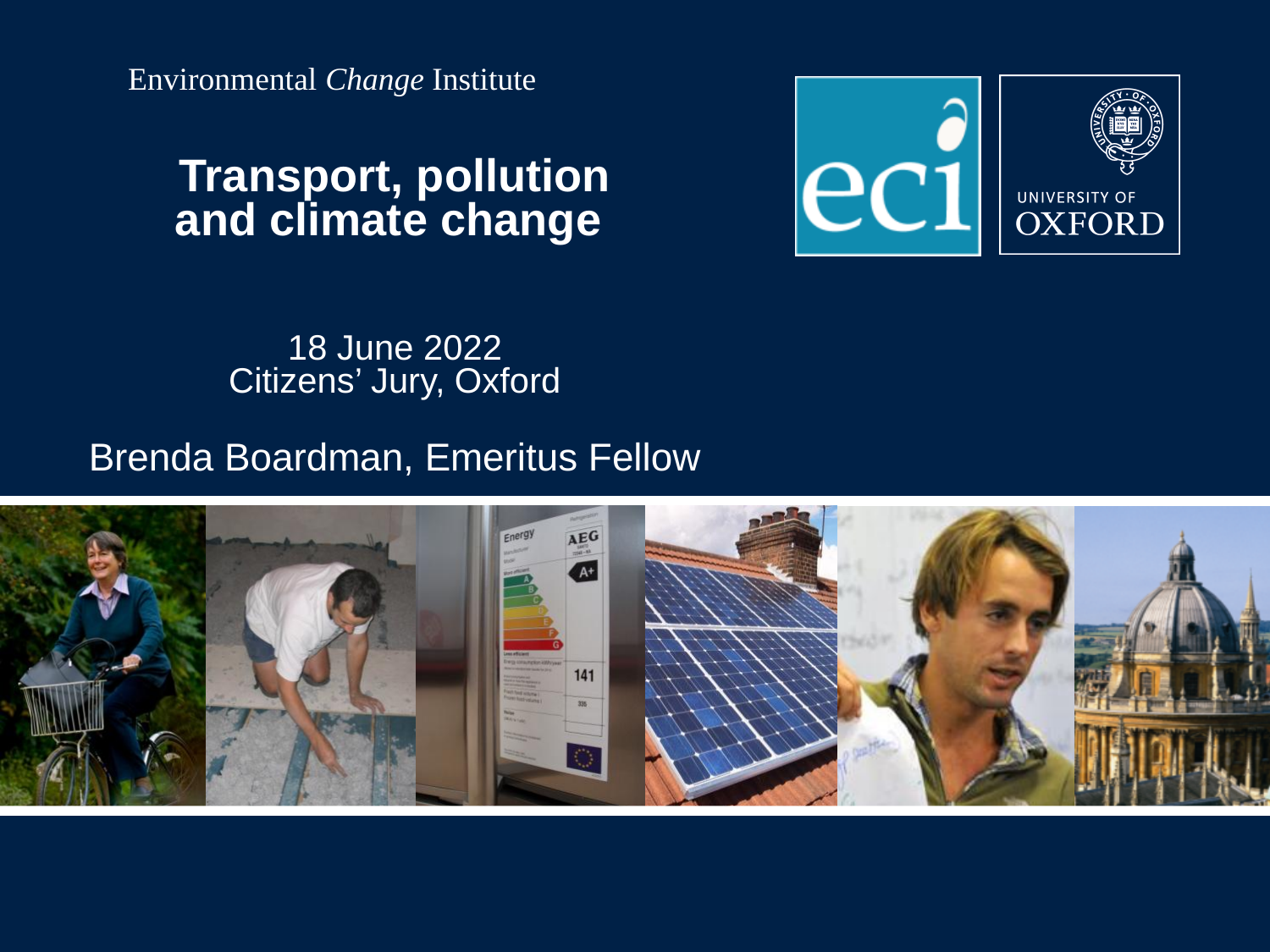

# Transport, pollution and climate change 18 June 2022 Citizens’ Jury, Oxford Brenda Boardman, Emeritus Fellow